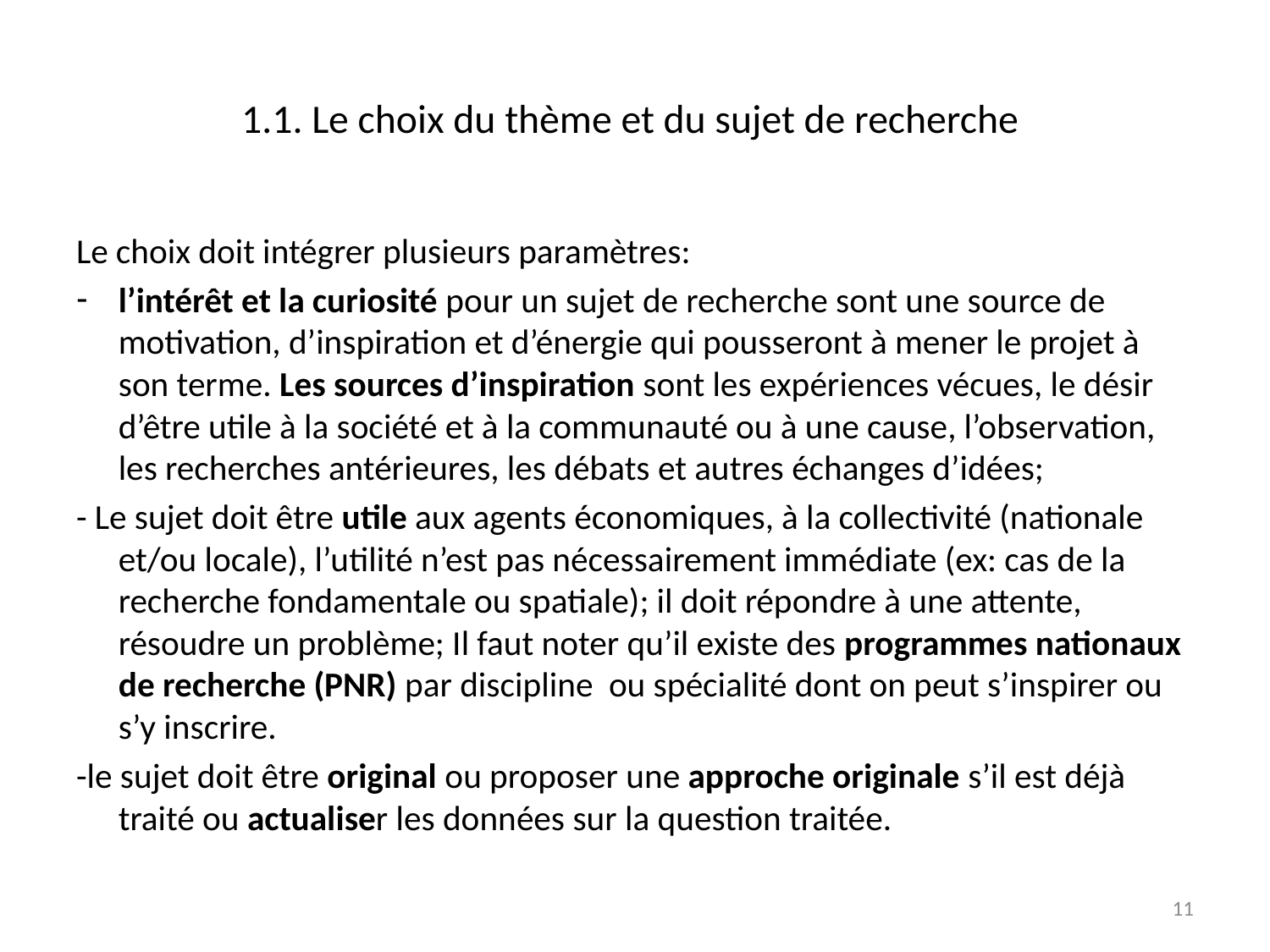

# 1.1. Le choix du thème et du sujet de recherche
Le choix doit intégrer plusieurs paramètres:
l’intérêt et la curiosité pour un sujet de recherche sont une source de motivation, d’inspiration et d’énergie qui pousseront à mener le projet à son terme. Les sources d’inspiration sont les expériences vécues, le désir d’être utile à la société et à la communauté ou à une cause, l’observation, les recherches antérieures, les débats et autres échanges d’idées;
- Le sujet doit être utile aux agents économiques, à la collectivité (nationale et/ou locale), l’utilité n’est pas nécessairement immédiate (ex: cas de la recherche fondamentale ou spatiale); il doit répondre à une attente, résoudre un problème; Il faut noter qu’il existe des programmes nationaux de recherche (PNR) par discipline  ou spécialité dont on peut s’inspirer ou s’y inscrire.
-le sujet doit être original ou proposer une approche originale s’il est déjà traité ou actualiser les données sur la question traitée.

11